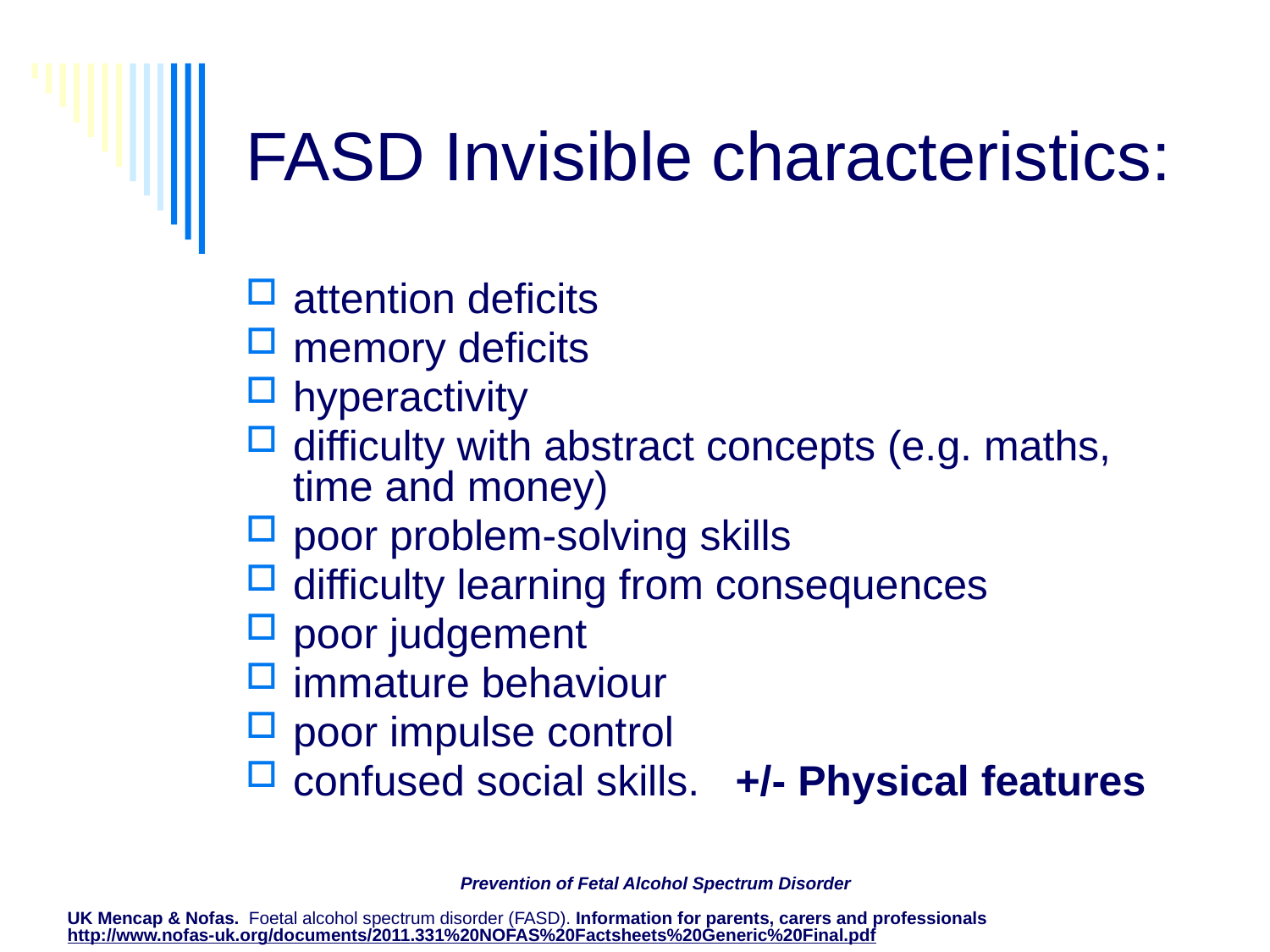

# FASD Invisible characteristics:
attention deficits
memory deficits
hyperactivity
difficulty with abstract concepts (e.g. maths, time and money)
poor problem-solving skills
difficulty learning from consequences
poor judgement
immature behaviour
poor impulse control
confused social skills.   +/- Physical features
Prevention of Fetal Alcohol Spectrum Disorder
UK Mencap & Nofas.  Foetal alcohol spectrum disorder (FASD). Information for parents, carers and professionals
http://www.nofas-uk.org/documents/2011.331%20NOFAS%20Factsheets%20Generic%20Final.pdf